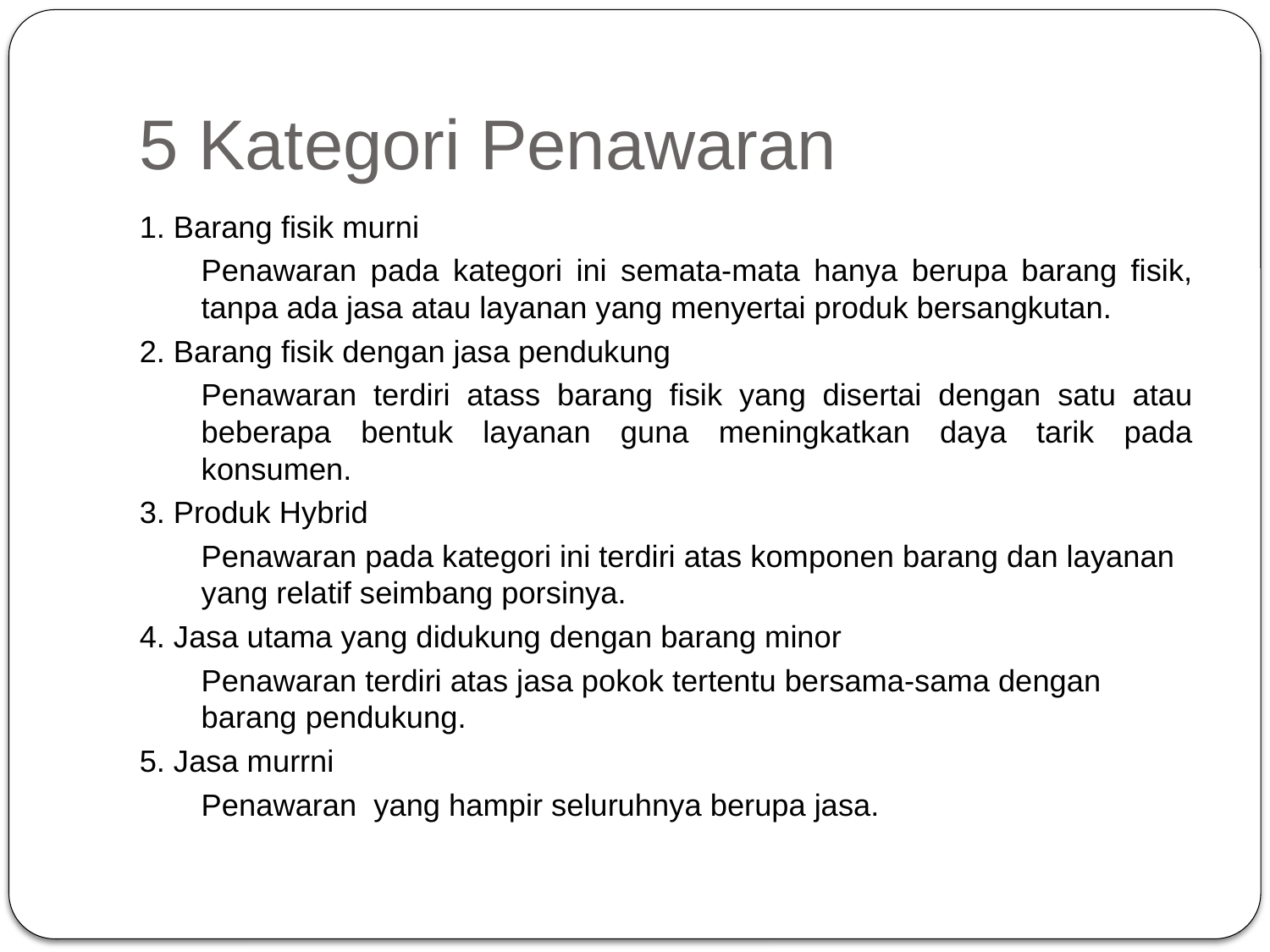

# 5 Kategori Penawaran
1. Barang fisik murni
	Penawaran pada kategori ini semata-mata hanya berupa barang fisik, tanpa ada jasa atau layanan yang menyertai produk bersangkutan.
2. Barang fisik dengan jasa pendukung
	Penawaran terdiri atass barang fisik yang disertai dengan satu atau beberapa bentuk layanan guna meningkatkan daya tarik pada konsumen.
3. Produk Hybrid
	Penawaran pada kategori ini terdiri atas komponen barang dan layanan yang relatif seimbang porsinya.
4. Jasa utama yang didukung dengan barang minor
	Penawaran terdiri atas jasa pokok tertentu bersama-sama dengan barang pendukung.
5. Jasa murrni
	Penawaran  yang hampir seluruhnya berupa jasa.